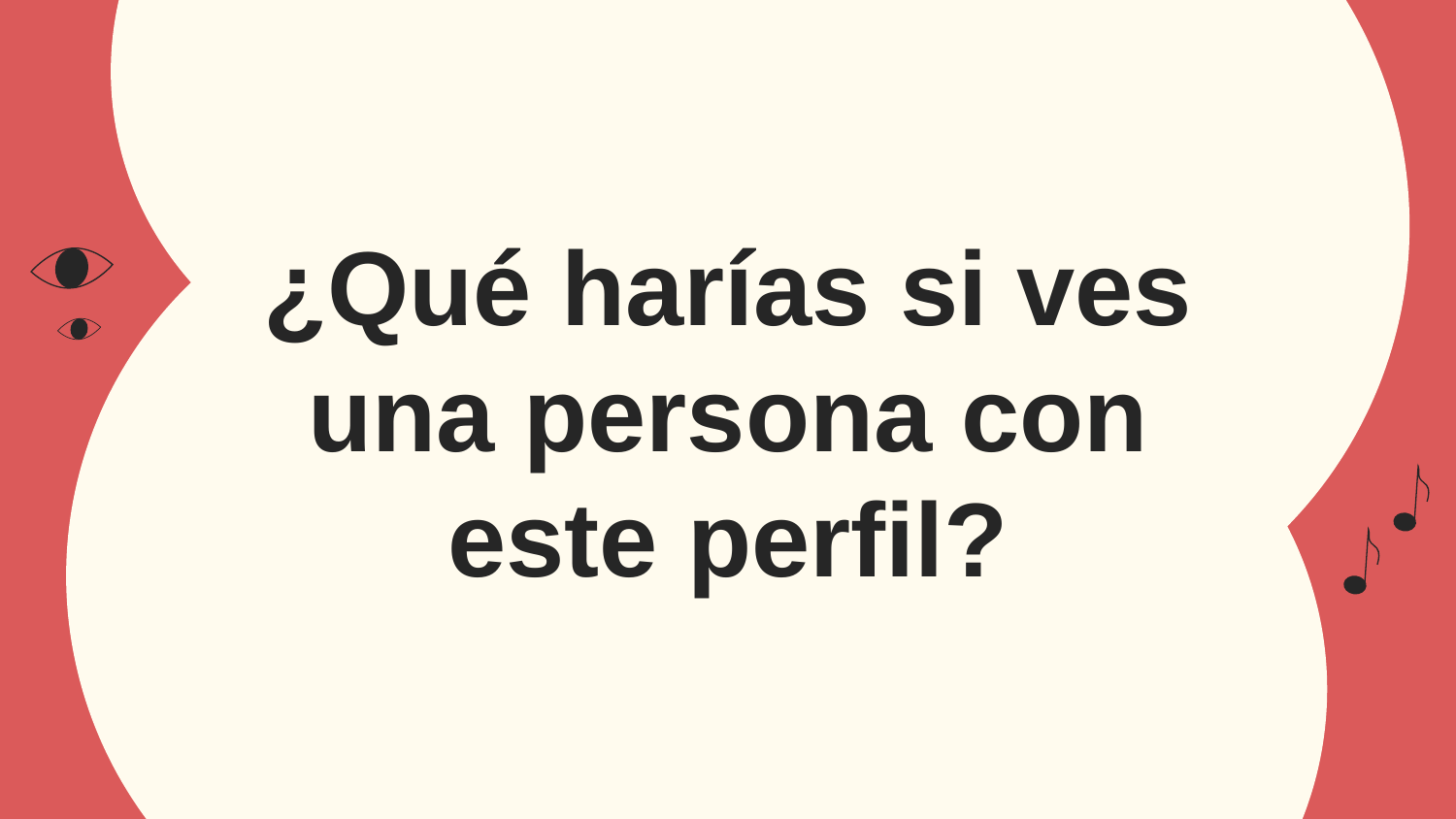

# ¿Qué harías si ves una persona con este perfil?